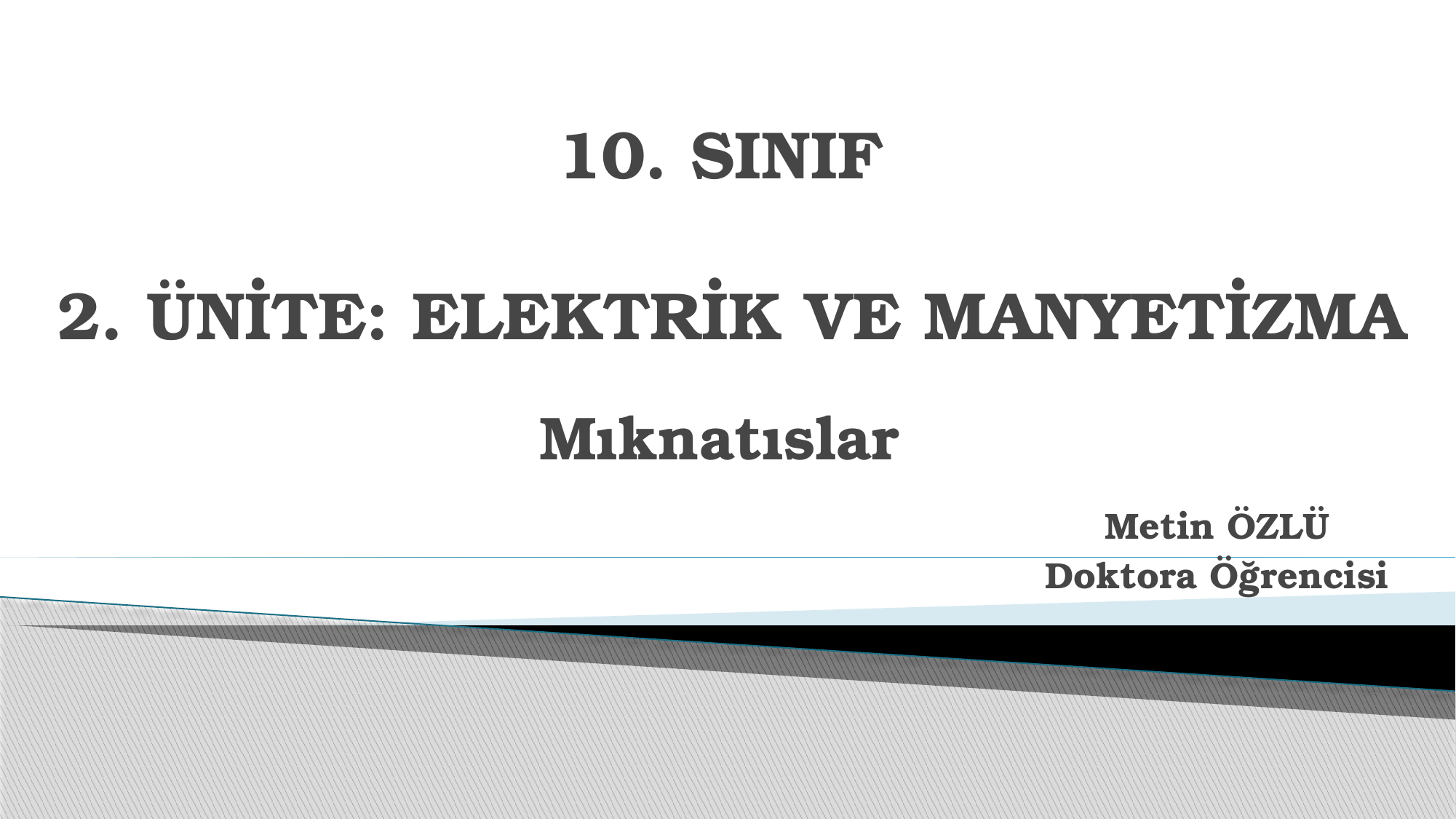

# 10. SINIF 2. ÜNİTE: ELEKTRİK VE MANYETİZMA
Mıknatıslar
Metin ÖZLÜ
Doktora Öğrencisi